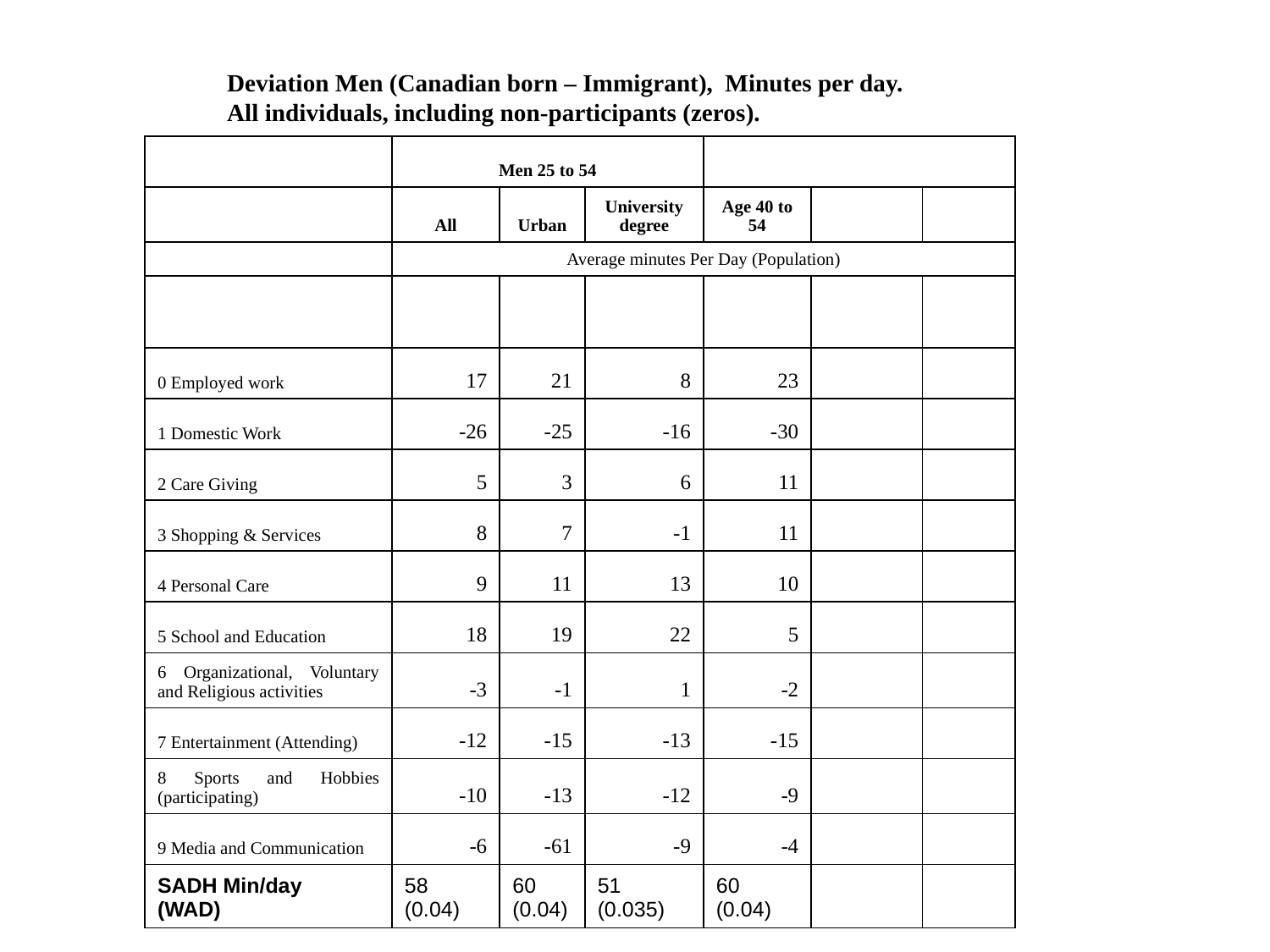

Deviation Men (Canadian born – Immigrant),  Minutes per day.
All individuals, including non-participants (zeros).

|  | Men 25 to 54 |  |  |  |  |  |
| --- | --- | --- | --- | --- | --- | --- |
|  | All | Urban | University degree | Age 40 to 54 |  |  |
|  | Average minutes Per Day (Population) |  |  |  |  |  |
|  |  |  |  |  |  |  |
| 0 Employed work | 17 | 21 | 8 | 23 |  |  |
| 1 Domestic Work | -26 | -25 | -16 | -30 |  |  |
| 2 Care Giving | 5 | 3 | 6 | 11 |  |  |
| 3 Shopping & Services | 8 | 7 | -1 | 11 |  |  |
| 4 Personal Care | 9 | 11 | 13 | 10 |  |  |
| 5 School and Education | 18 | 19 | 22 | 5 |  |  |
| 6 Organizational, Voluntary and Religious activities | -3 | -1 | 1 | -2 |  |  |
| 7 Entertainment (Attending) | -12 | -15 | -13 | -15 |  |  |
| 8 Sports and Hobbies (participating) | -10 | -13 | -12 | -9 |  |  |
| 9 Media and Communication | -6 | -61 | -9 | -4 |  |  |
| SADH Min/day (WAD) | 58 (0.04) | 60 (0.04) | 51 (0.035) | 60 (0.04) |  |  |